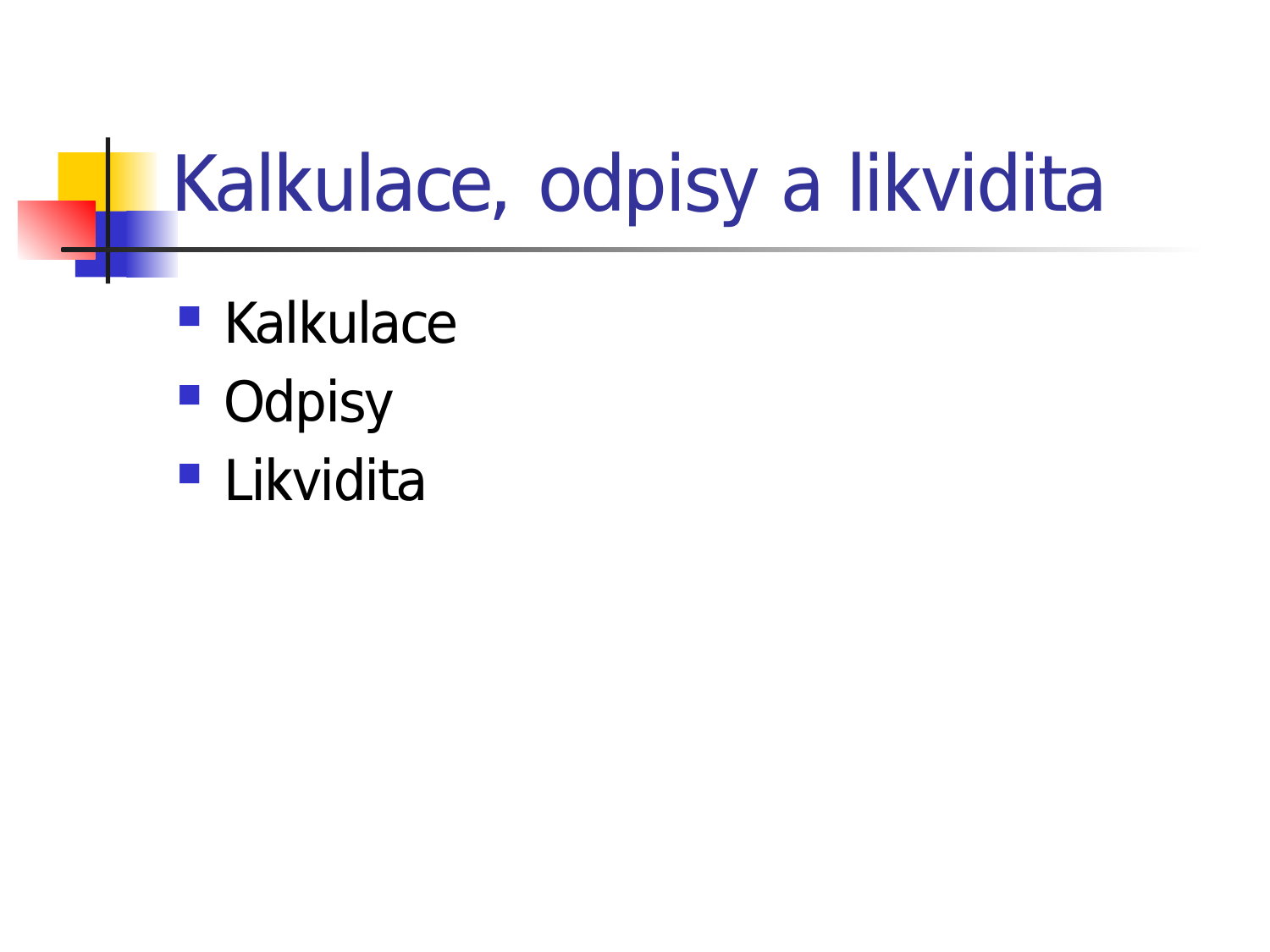

# Kalkulace, odpisy a likvidita
Kalkulace
Odpisy
Likvidita